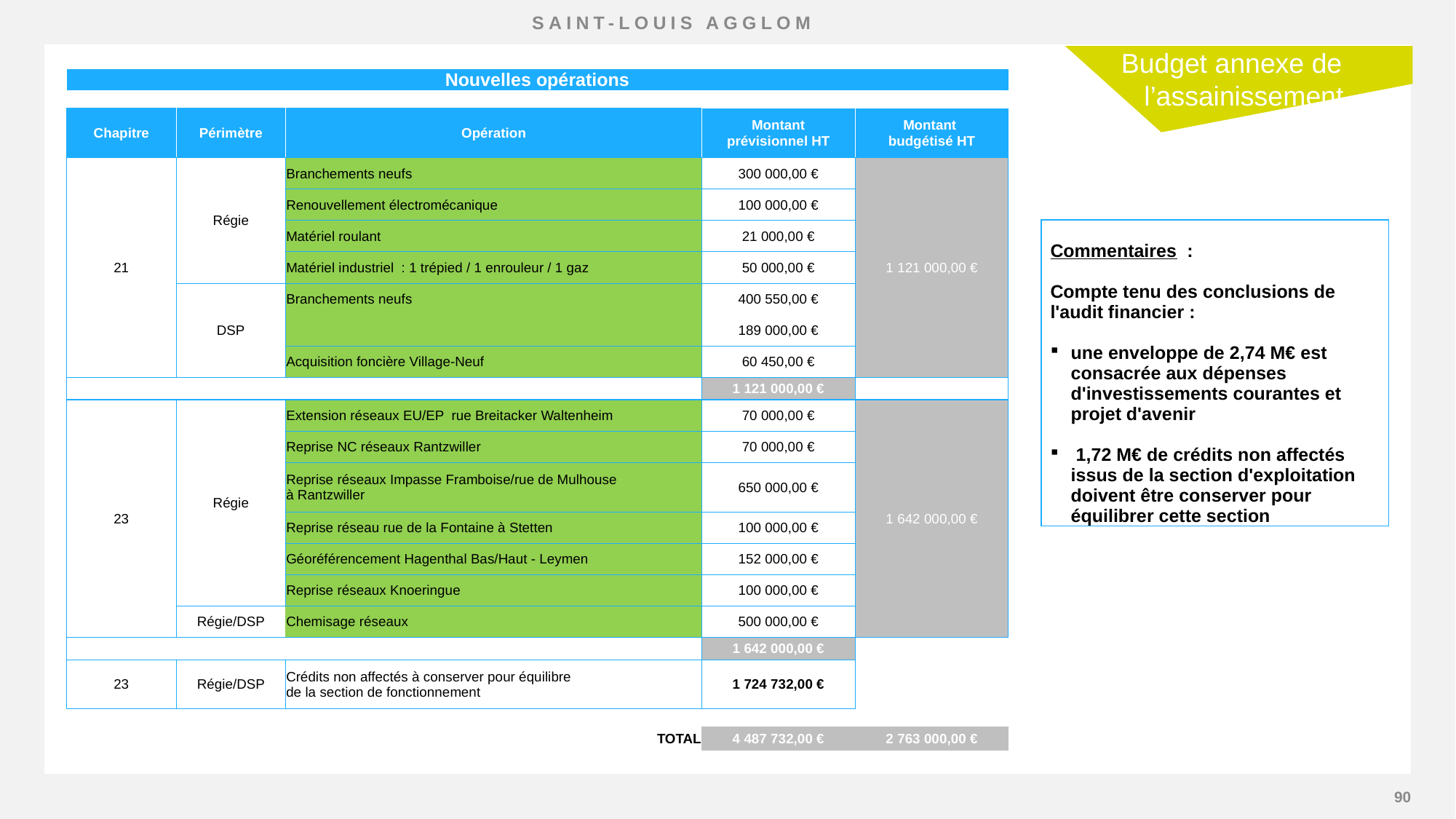

Budget annexe de
   l’assainissement
| Nouvelles opérations |  |  |  |  |
| --- | --- | --- | --- | --- |
|  |  |  |  |  |
| Chapitre | Périmètre | Opération | Montant prévisionnel HT | Montant budgétisé HT |
| 21 | Régie | Branchements neufs | 300 000,00 € | 1 121 000,00 € |
|  |  | Renouvellement électromécanique | 100 000,00 € |  |
|  |  | Matériel roulant | 21 000,00 € |  |
|  |  | Matériel industriel : 1 trépied / 1 enrouleur / 1 gaz | 50 000,00 € |  |
|  | DSP | Branchements neufs | 400 550,00 € |  |
|  |  |  | 189 000,00 € |  |
|  |  | Acquisition foncière Village-Neuf | 60 450,00 € |  |
|  |  |  | 1 121 000,00 € |  |
| 23 | Régie | Extension réseaux EU/EP rue Breitacker Waltenheim | 70 000,00 € | 1 642 000,00 € |
|  |  | Reprise NC réseaux Rantzwiller | 70 000,00 € |  |
|  |  | Reprise réseaux Impasse Framboise/rue de Mulhouse à Rantzwiller | 650 000,00 € |  |
|  |  | Reprise réseau rue de la Fontaine à Stetten | 100 000,00 € |  |
|  |  | Géoréférencement Hagenthal Bas/Haut - Leymen | 152 000,00 € |  |
|  |  | Reprise réseaux Knoeringue | 100 000,00 € |  |
|  | Régie/DSP | Chemisage réseaux | 500 000,00 € |  |
|  |  |  | 1 642 000,00 € |  |
| 23 | Régie/DSP | Crédits non affectés à conserver pour équilibre de la section de fonctionnement | 1 724 732,00 € |  |
|  |  |  |  |  |
|  |  | TOTAL | 4 487 732,00 € | 2 763 000,00 € |

| Commentaires : Compte tenu des conclusions de l'audit financier : une enveloppe de 2,74 M€ est consacrée aux dépenses d'investissements courantes et projet d'avenir 1,72 M€ de crédits non affectés issus de la section d'exploitation doivent être conserver pour équilibrer cette section |
| --- |